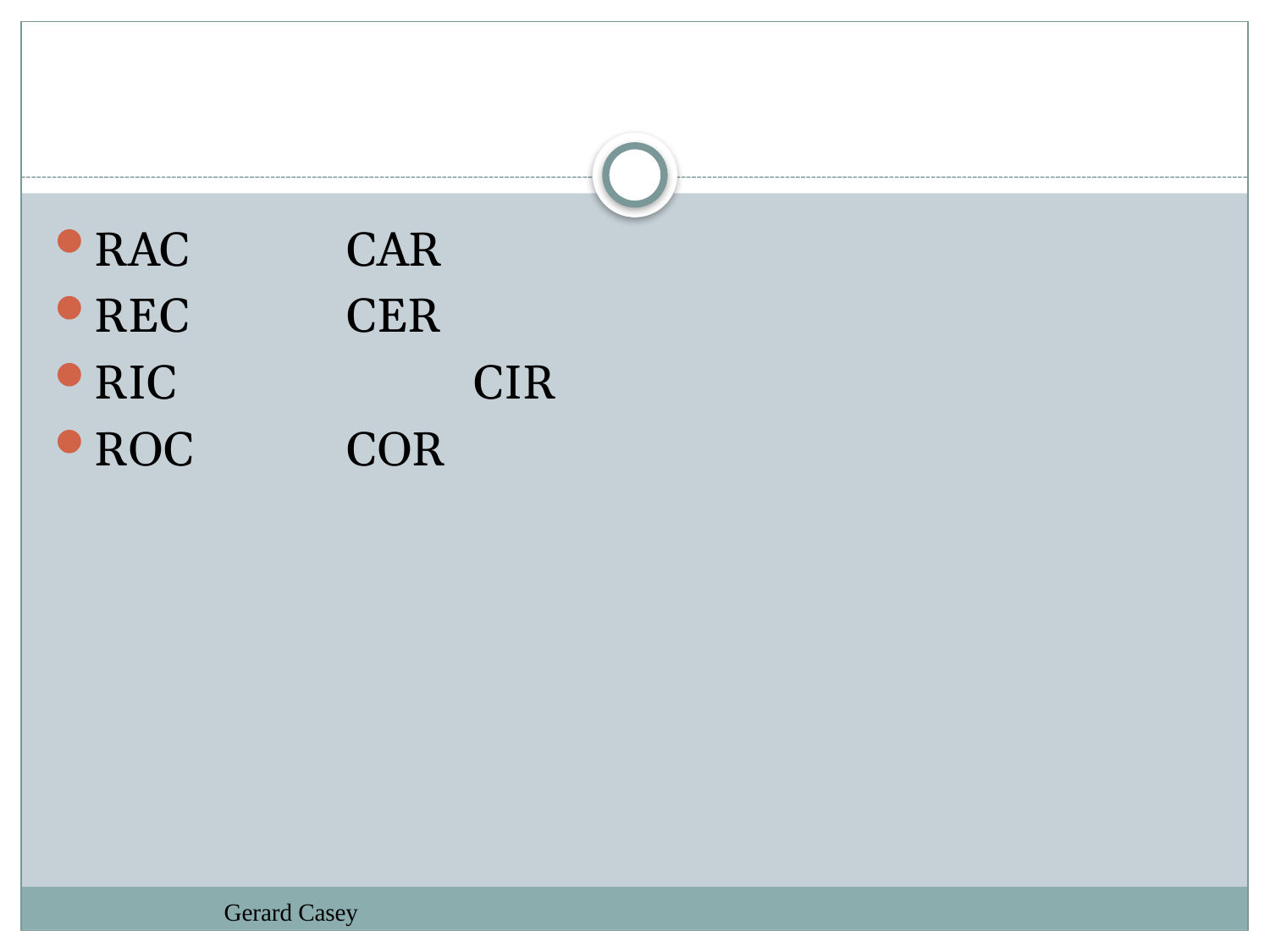

#
RAC		CAR
REC		CER
RIC			CIR
ROC		COR

Gerard Casey